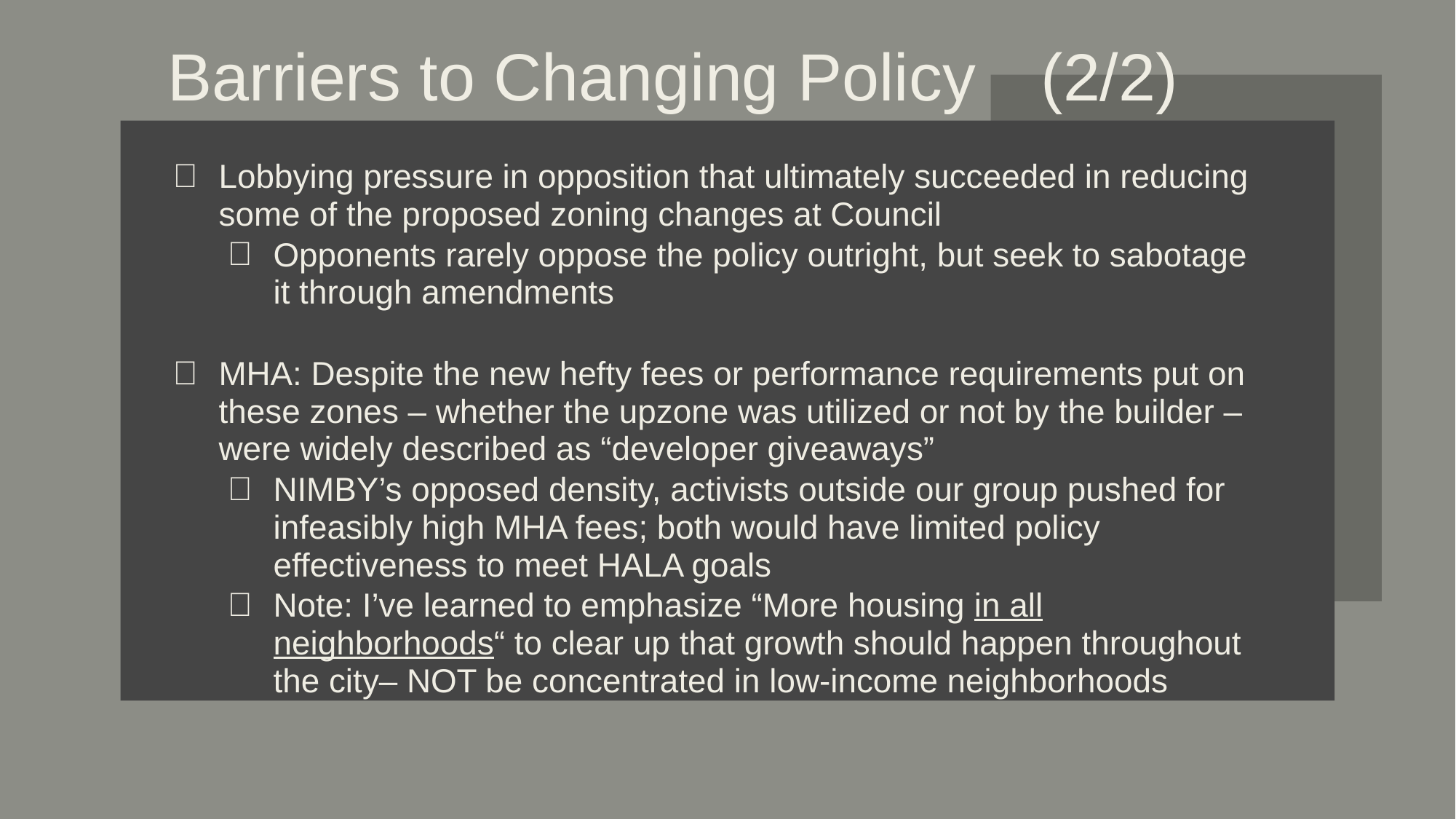

Barriers to Changing Policy 	(2/2)

Lobbying pressure in opposition that ultimately succeeded in reducing some of the proposed zoning changes at Council
Opponents rarely oppose the policy outright, but seek to sabotage it through amendments

MHA: Despite the new hefty fees or performance requirements put on these zones – whether the upzone was utilized or not by the builder – were widely described as “developer giveaways”
NIMBY’s opposed density, activists outside our group pushed for infeasibly high MHA fees; both would have limited policy effectiveness to meet HALA goals
Note: I’ve learned to emphasize “More housing in all neighborhoods“ to clear up that growth should happen throughout the city– NOT be concentrated in low-income neighborhoods